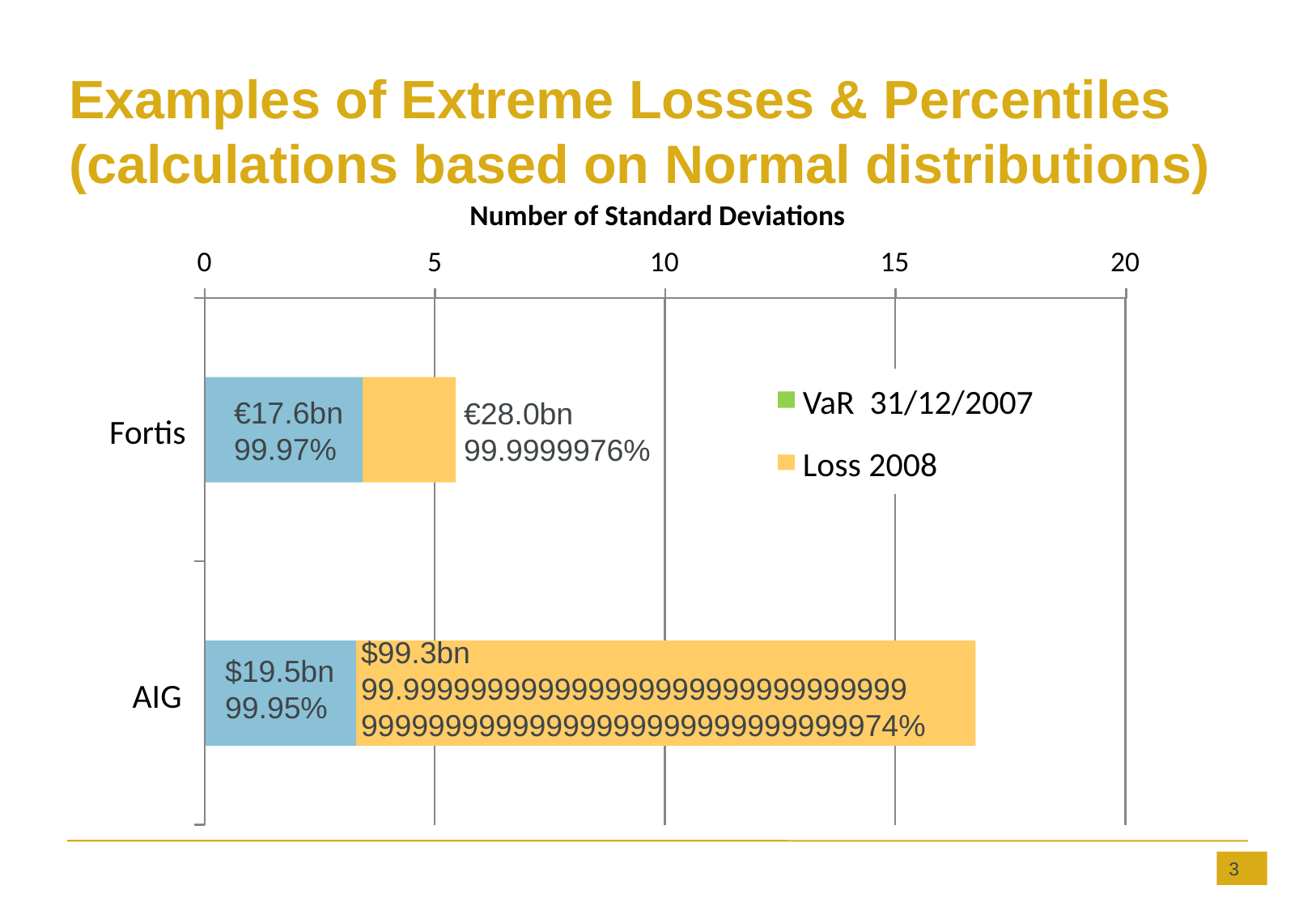

# Examples of Extreme Losses & Percentiles (calculations based on Normal distributions)
Number of Standard Deviations
0
5
10
15
20

VaR  31/12/2007

Loss 2008

€17.6bn
99.97%
€28.0bn
99.9999976%
Fortis
$99.3bn
99.999999999999999999999999999999
99999999999999999999999999999974%
$19.5bn
99.95%
AIG
3